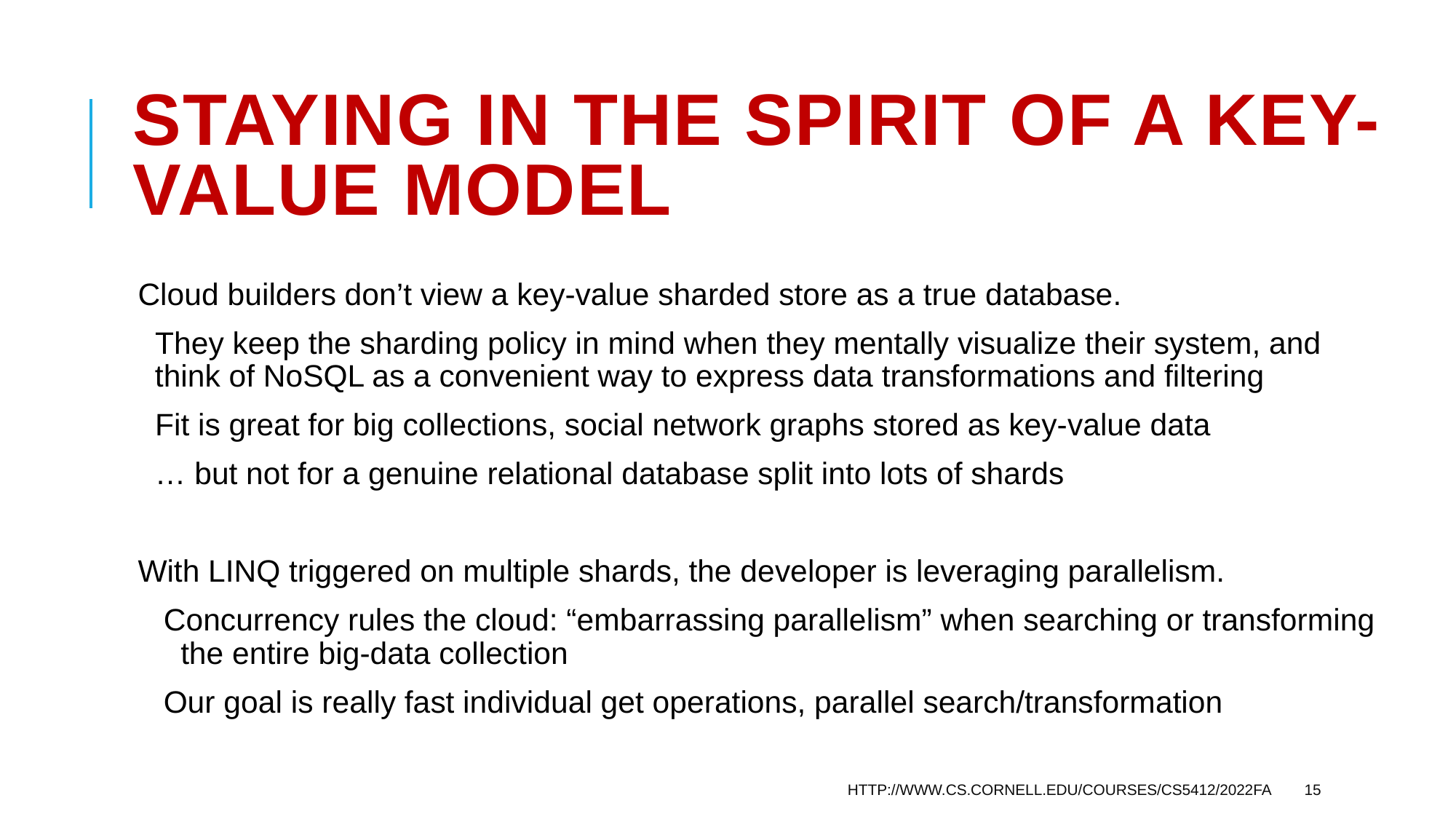

# Staying in the spirit of a key-value model
Cloud builders don’t view a key-value sharded store as a true database.
  They keep the sharding policy in mind when they mentally visualize their system, and
  think of NoSQL as a convenient way to express data transformations and filtering
  Fit is great for big collections, social network graphs stored as key-value data
  … but not for a genuine relational database split into lots of shards

With LINQ triggered on multiple shards, the developer is leveraging parallelism.
   Concurrency rules the cloud: “embarrassing parallelism” when searching or transforming
     the entire big-data collection
   Our goal is really fast individual get operations, parallel search/transformation

http://www.cs.cornell.edu/courses/cs5412/2022fa
15